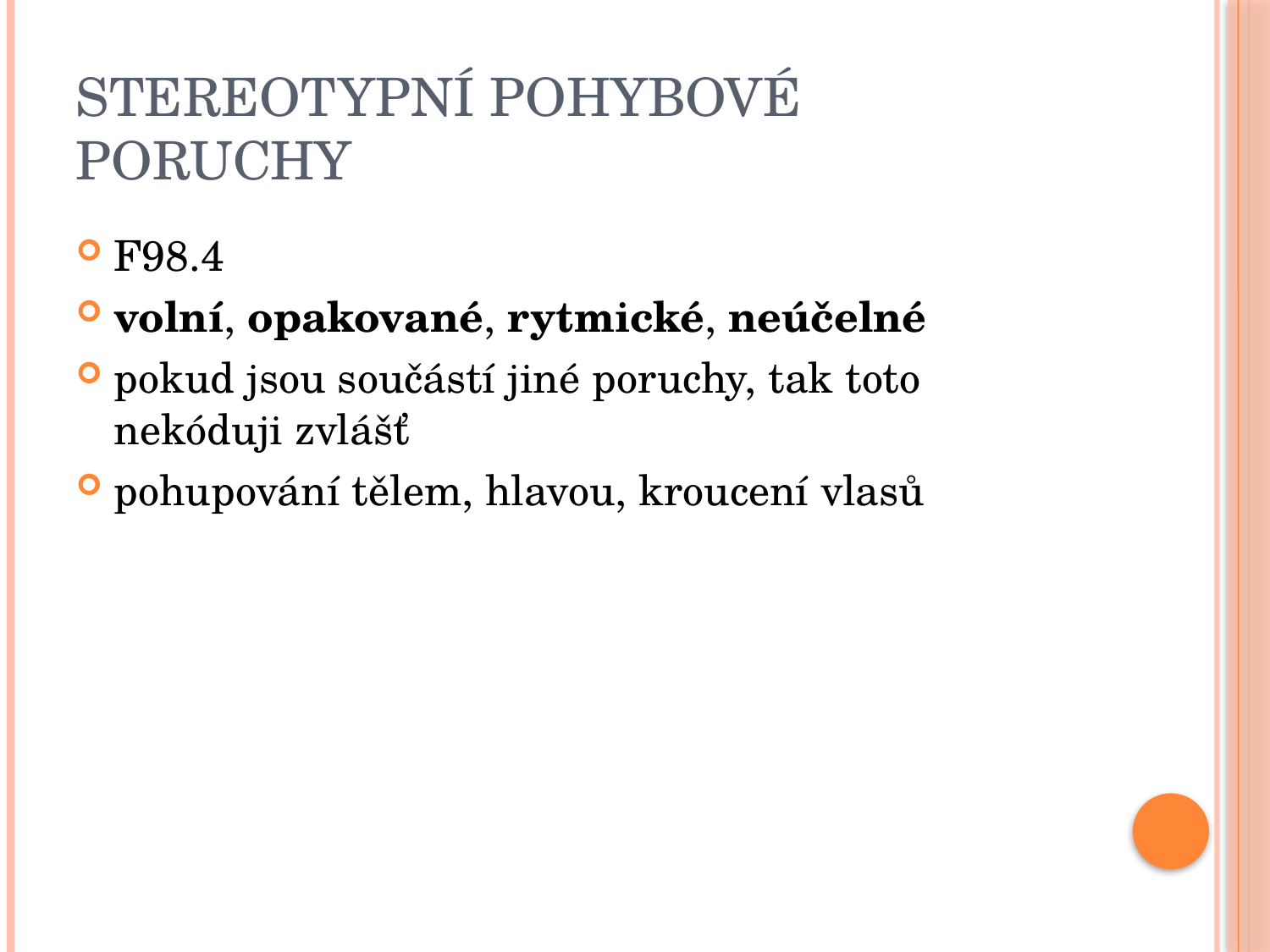

# stereotypní pohybové poruchy
F98.4
volní, opakované, rytmické, neúčelné
pokud jsou součástí jiné poruchy, tak toto nekóduji zvlášť
pohupování tělem, hlavou, kroucení vlasů